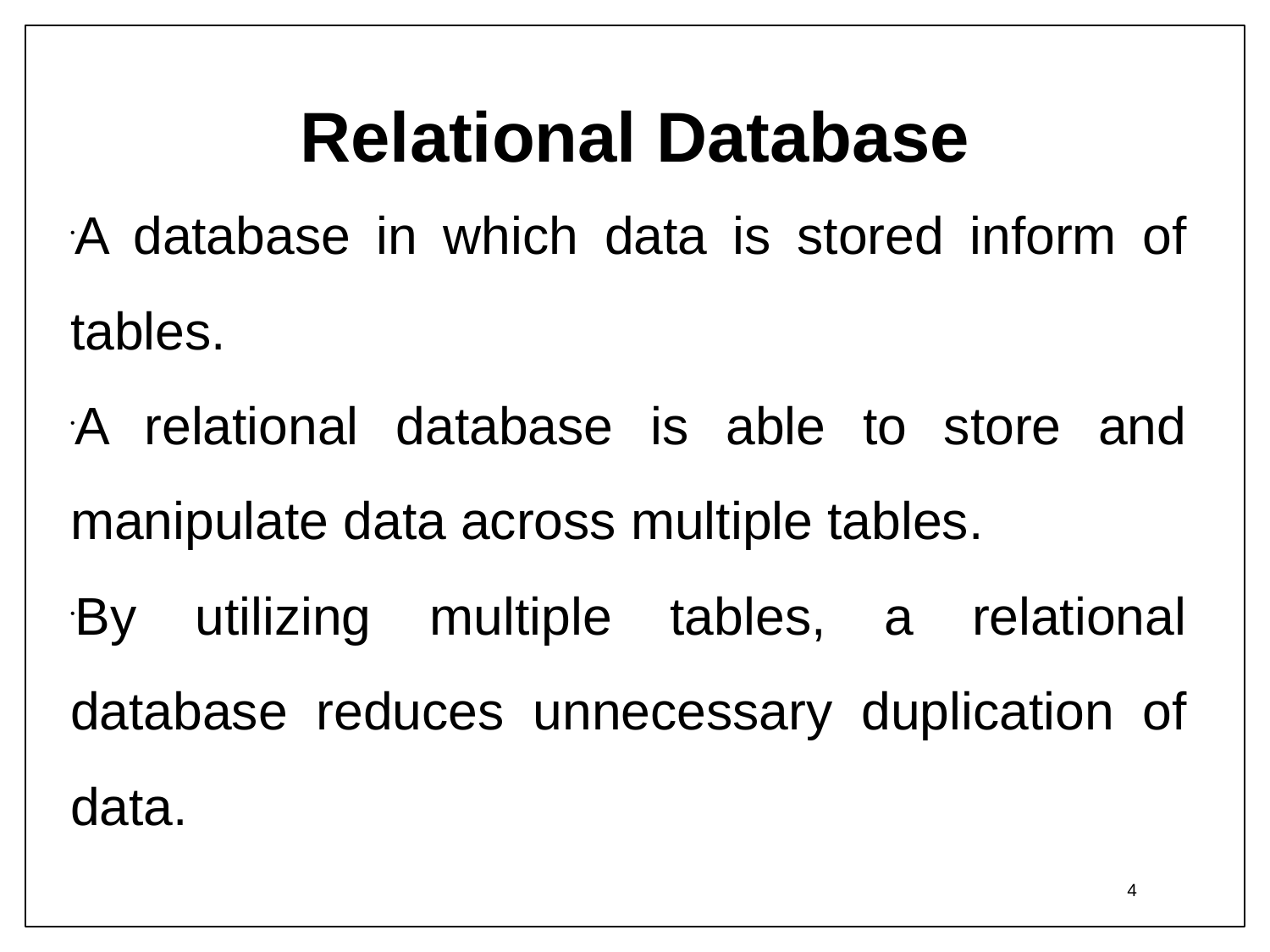

Relational Database
A database in which data is stored inform of tables.
A relational database is able to store and manipulate data across multiple tables.
By utilizing multiple tables, a relational database reduces unnecessary duplication of data.

4